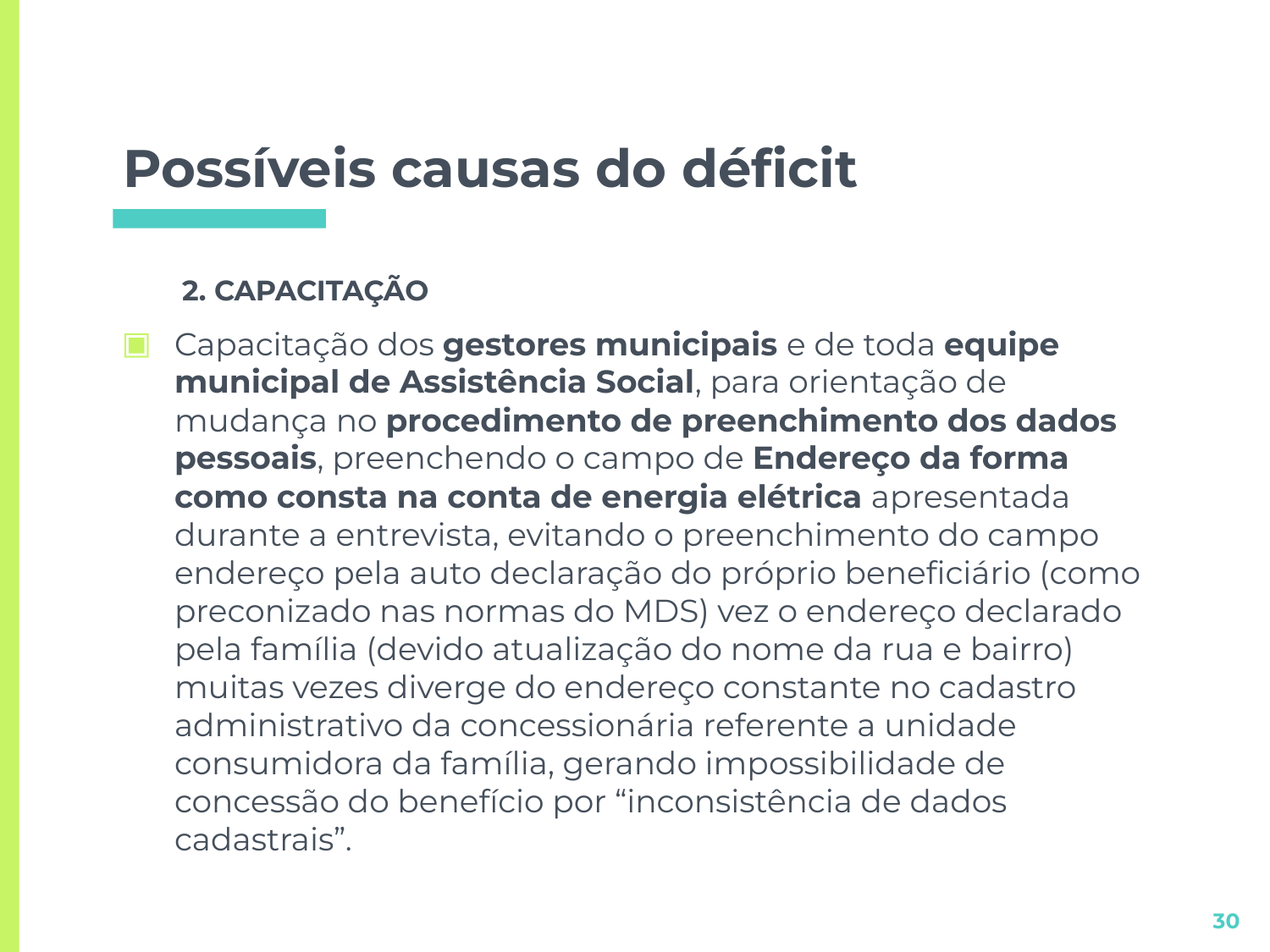

# Possíveis causas do déficit
2. CAPACITAÇÃO
Capacitação dos gestores municipais e de toda equipe municipal de Assistência Social, para orientação de mudança no procedimento de preenchimento dos dados pessoais, preenchendo o campo de Endereço da forma como consta na conta de energia elétrica apresentada durante a entrevista, evitando o preenchimento do campo endereço pela auto declaração do próprio beneficiário (como preconizado nas normas do MDS) vez o endereço declarado pela família (devido atualização do nome da rua e bairro) muitas vezes diverge do endereço constante no cadastro administrativo da concessionária referente a unidade consumidora da família, gerando impossibilidade de concessão do benefício por “inconsistência de dados cadastrais”.

30